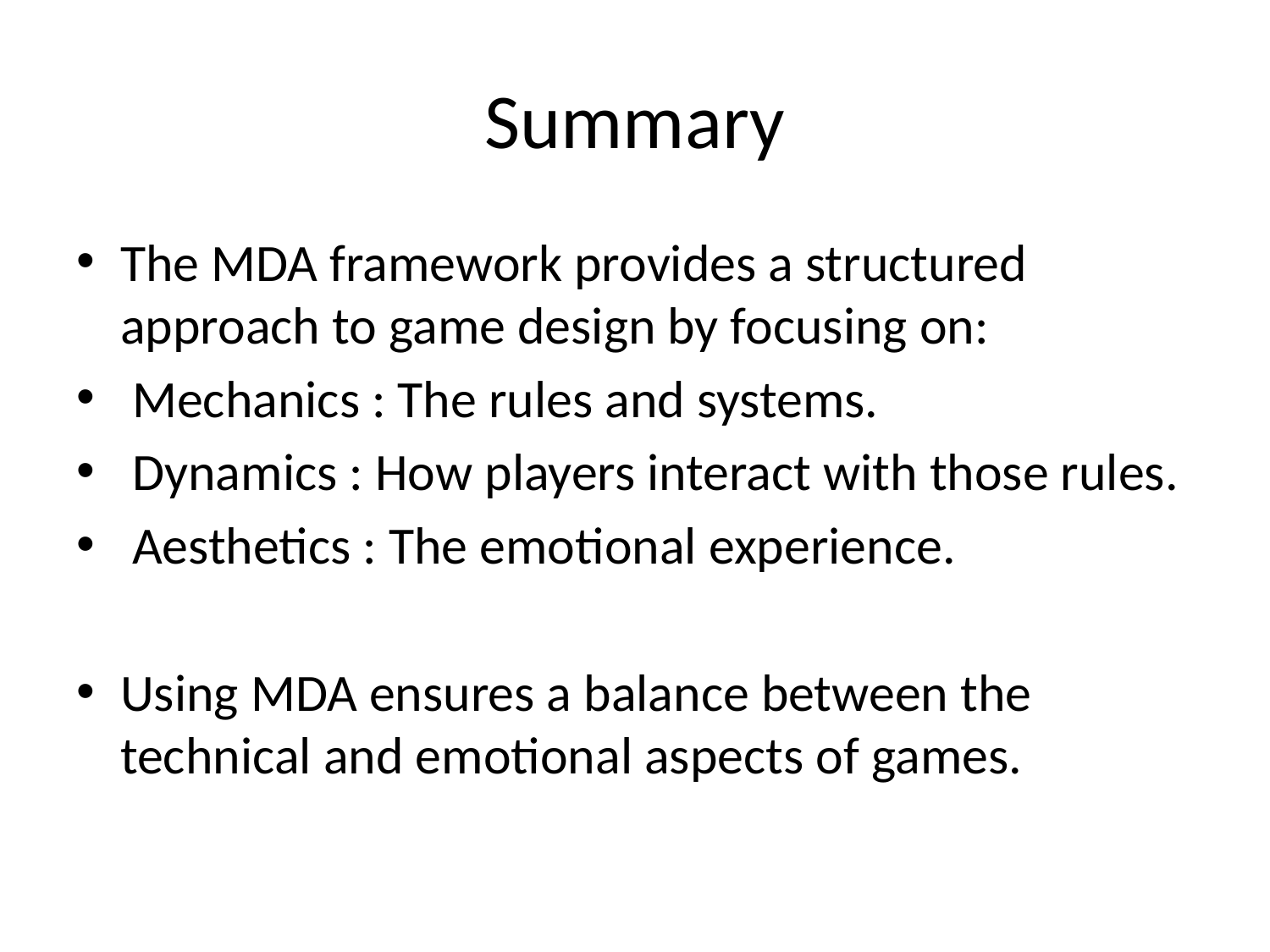

# Summary
The MDA framework provides a structured approach to game design by focusing on:
 Mechanics : The rules and systems.
 Dynamics : How players interact with those rules.
 Aesthetics : The emotional experience.

Using MDA ensures a balance between the technical and emotional aspects of games.